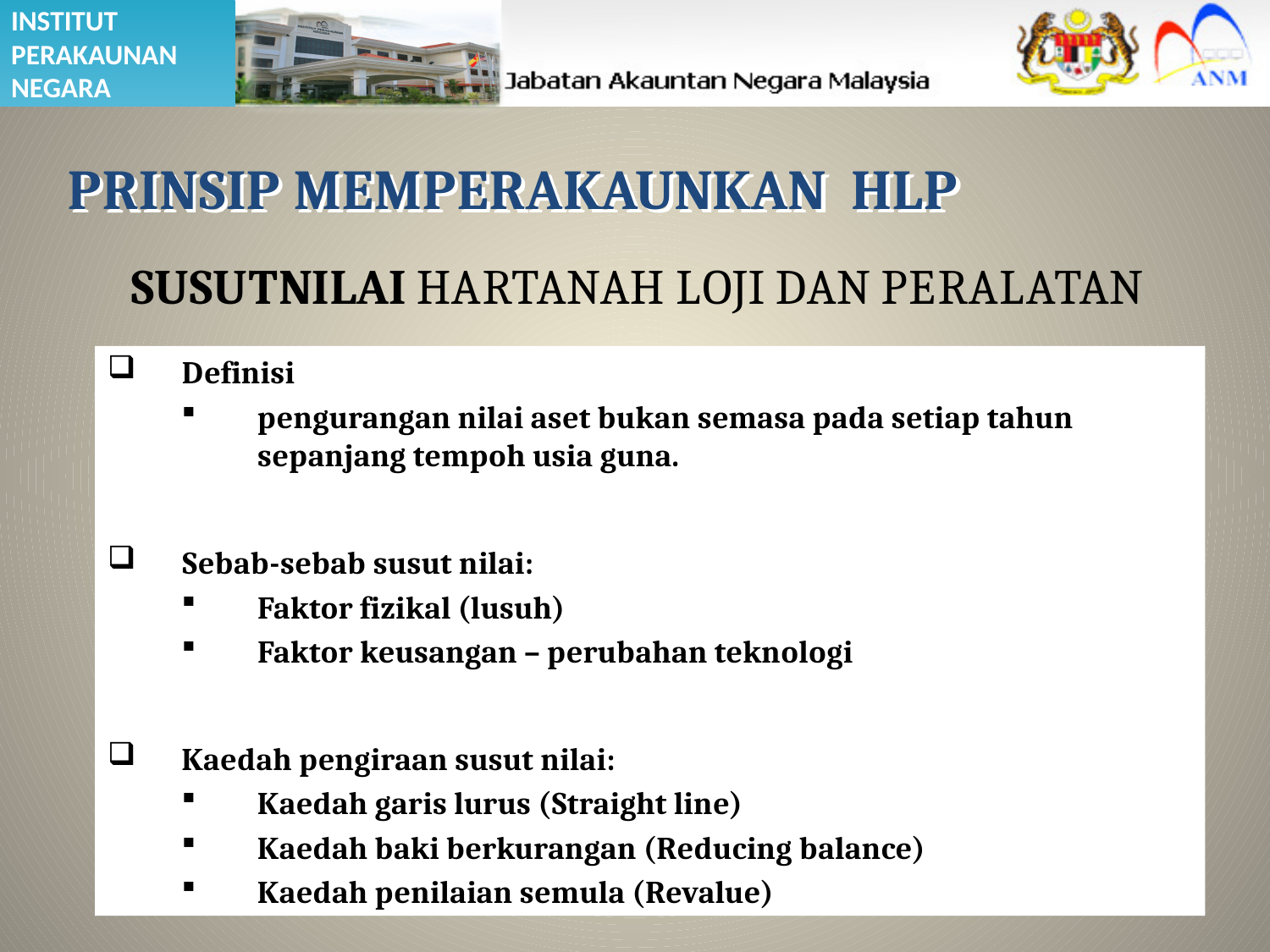

PRINSIP MEMPERAKAUNKAN  HLP
# SUSUTNILAI HARTANAH LOJI DAN PERALATAN
Definisi
pengurangan nilai aset bukan semasa pada setiap tahun sepanjang tempoh usia guna.

Sebab-sebab susut nilai:
Faktor fizikal (lusuh)
Faktor keusangan – perubahan teknologi

Kaedah pengiraan susut nilai:
Kaedah garis lurus (Straight line)
Kaedah baki berkurangan (Reducing balance)
Kaedah penilaian semula (Revalue)